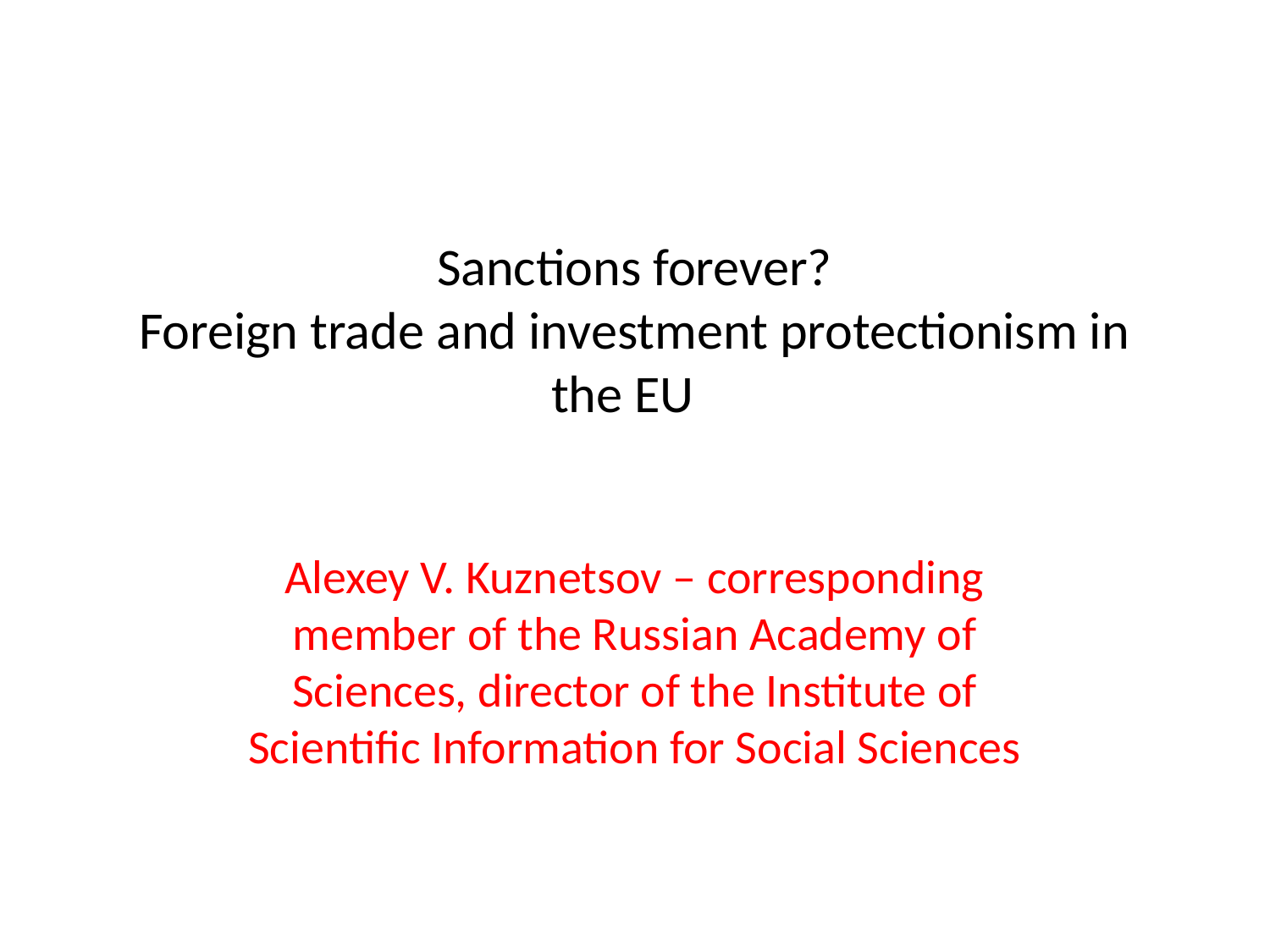

# Sanctions forever? Foreign trade and investment protectionism in the EU
Alexey V. Kuznetsov – corresponding member of the Russian Academy of Sciences, director of the Institute of Scientific Information for Social Sciences